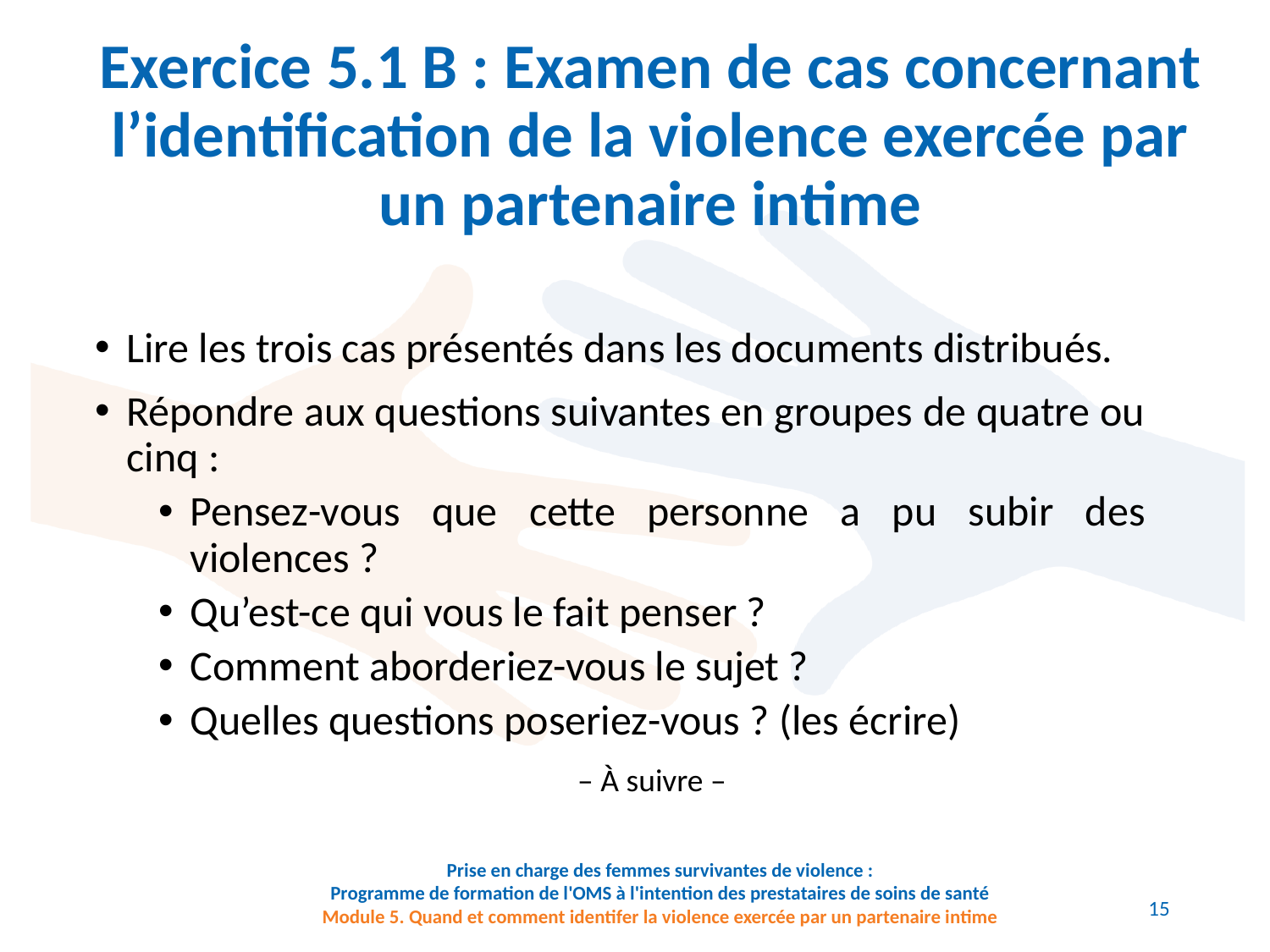

# Exercice 5.1 B : Examen de cas concernant l’identification de la violence exercée par un partenaire intime
Lire les trois cas présentés dans les documents distribués.
Répondre aux questions suivantes en groupes de quatre ou cinq :
Pensez-vous que cette personne a pu subir des violences ?
Qu’est-ce qui vous le fait penser ?
Comment aborderiez-vous le sujet ?
Quelles questions poseriez-vous ? (les écrire)
– À suivre –
15